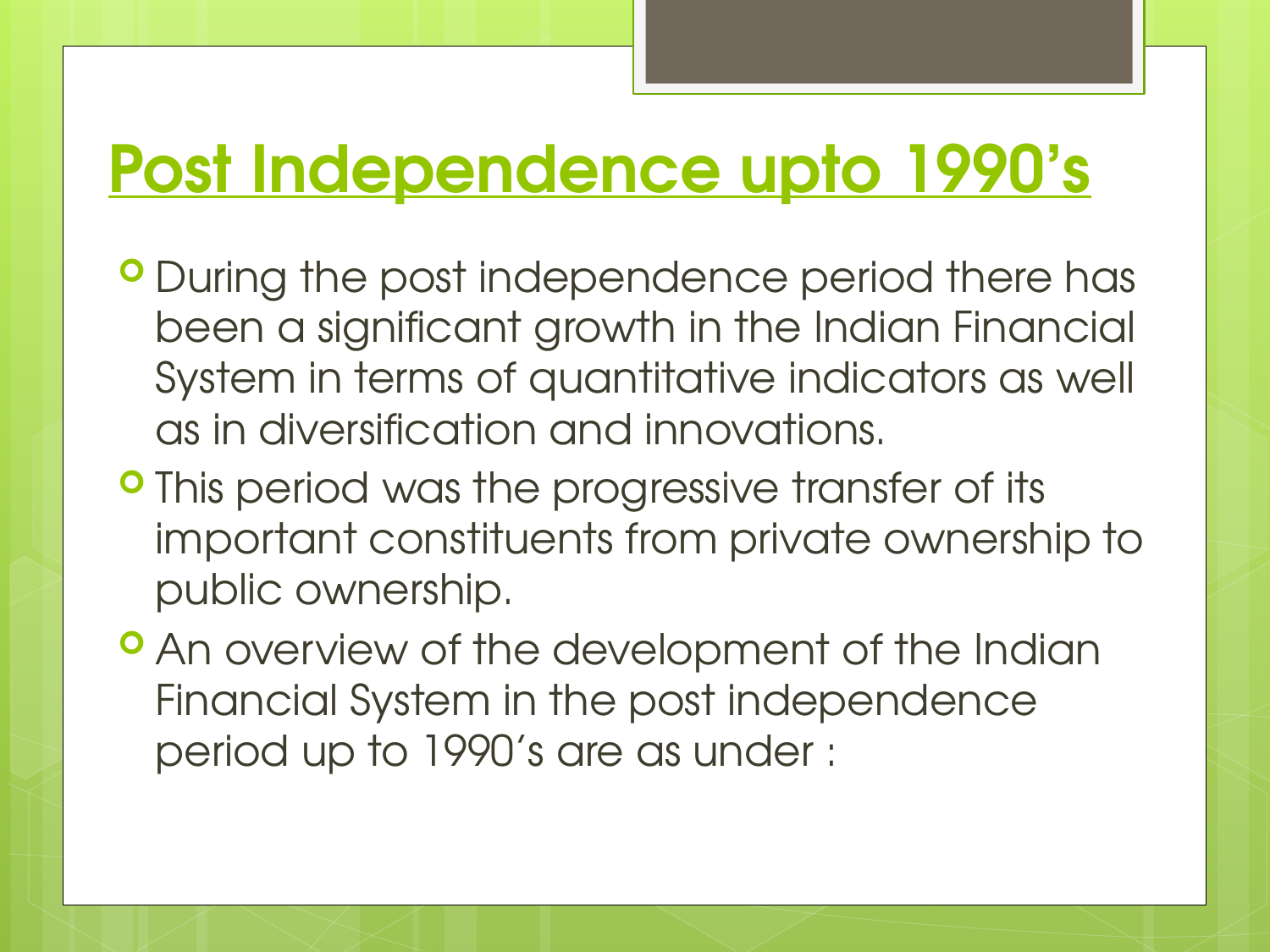

# Post Independence upto 1990’s
During the post independence period there has been a significant growth in the Indian Financial System in terms of quantitative indicators as well as in diversification and innovations.
This period was the progressive transfer of its important constituents from private ownership to public ownership.
An overview of the development of the Indian Financial System in the post independence period up to 1990’s are as under :